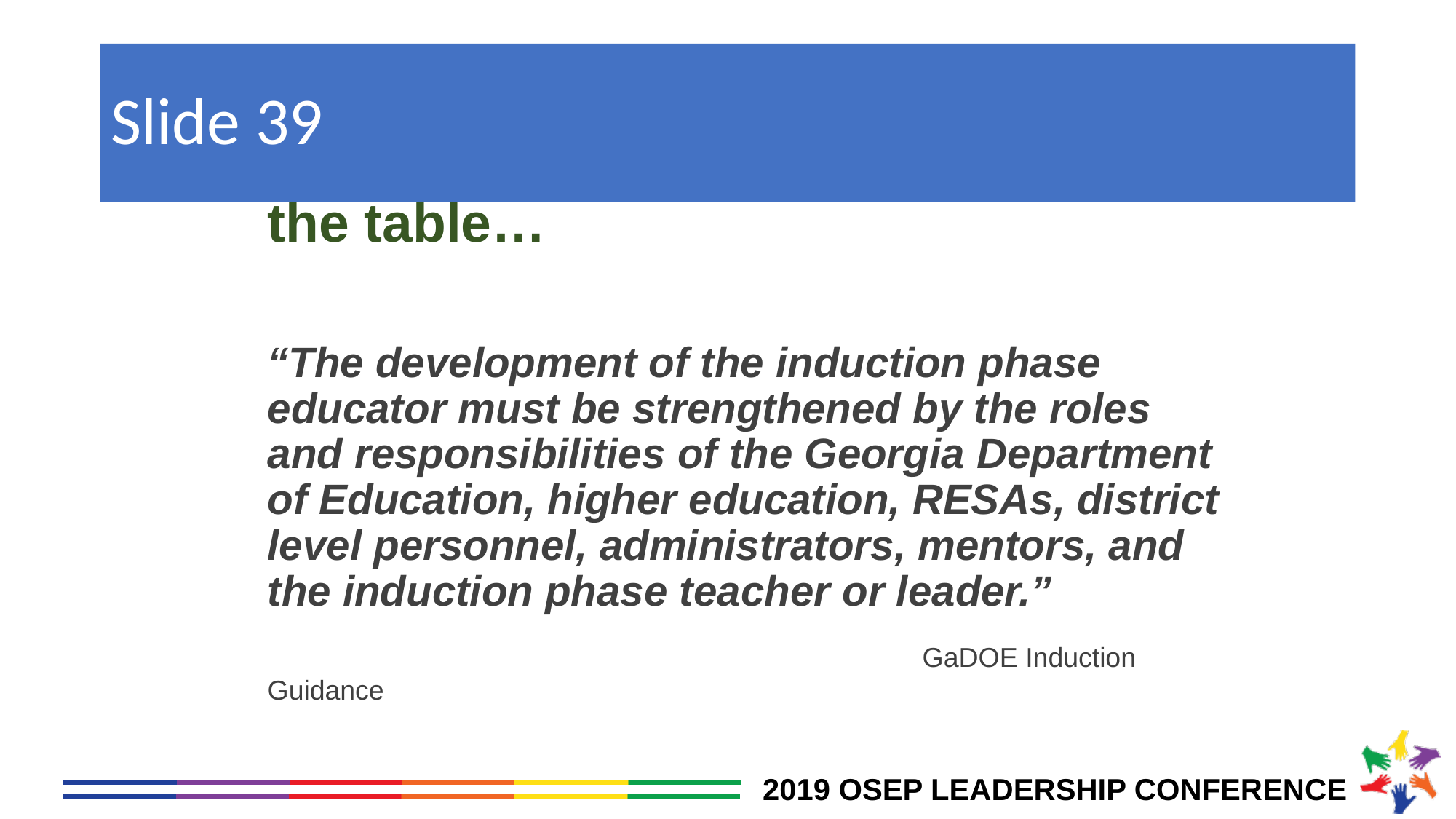

# Slide 39

It’s about having the right people at the table…
“The development of the induction phase educator must be strengthened by the roles and responsibilities of the Georgia Department of Education, higher education, RESAs, district level personnel, administrators, mentors, and the induction phase teacher or leader.”
							GaDOE Induction Guidance